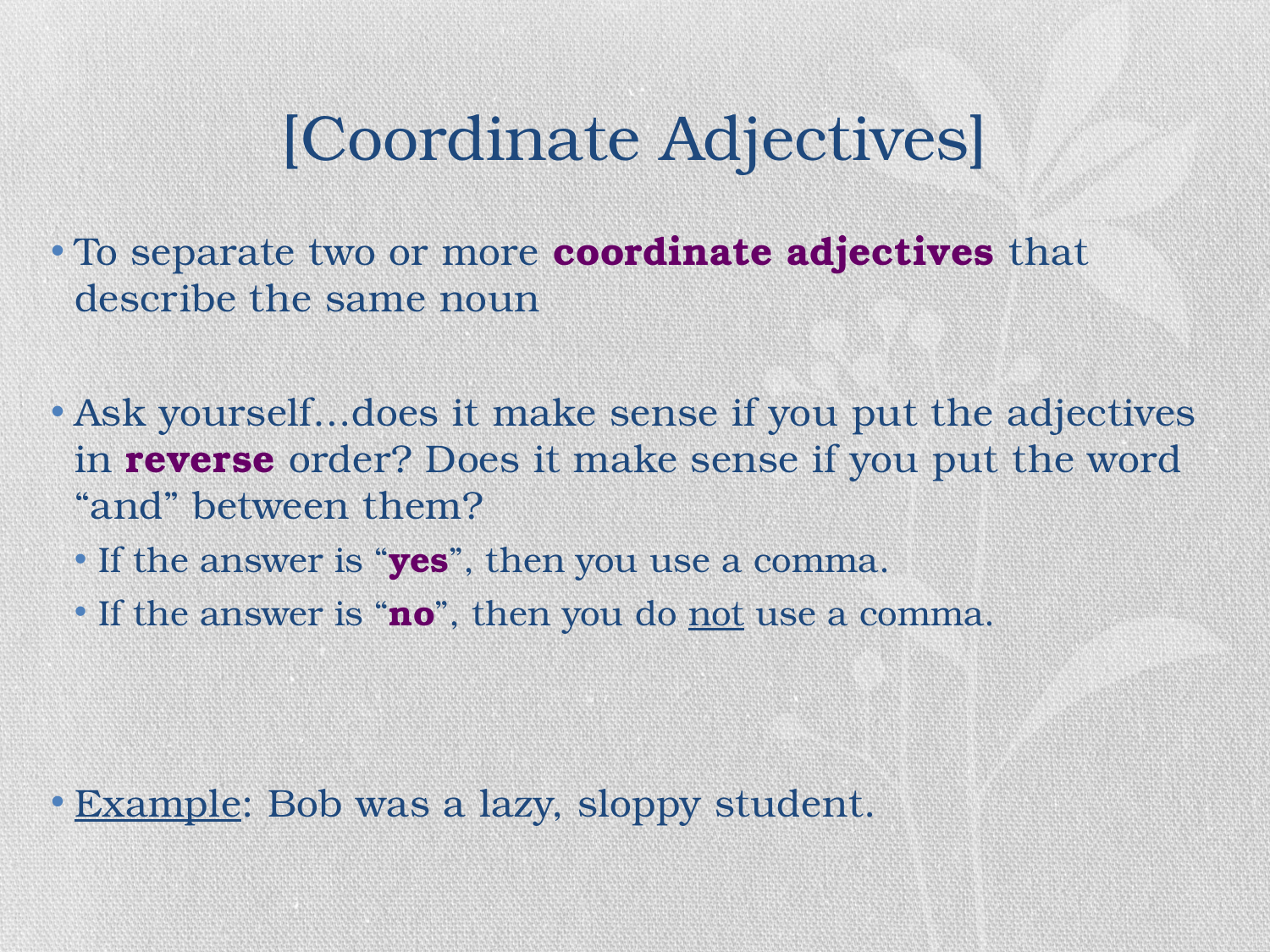

# [Coordinate Adjectives]
To separate two or more coordinate adjectives that describe the same noun

Ask yourself…does it make sense if you put the adjectives in reverse order? Does it make sense if you put the word “and” between them?
If the answer is “yes”, then you use a comma.
If the answer is “no”, then you do not use a comma.

Example: Bob was a lazy, sloppy student.